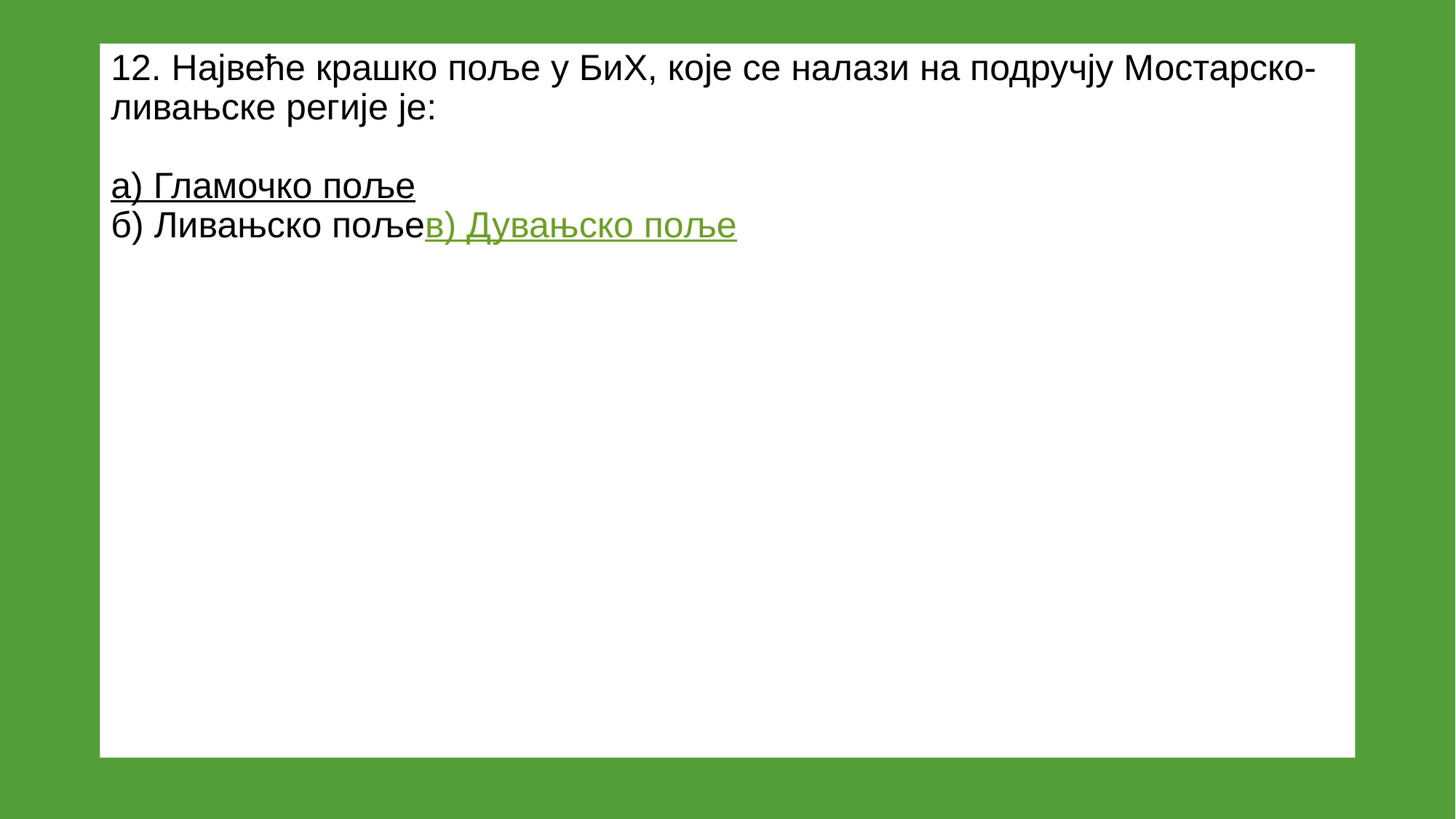

# 12. Највеће крашко поље у БиХ, које се налази на подручју Мостарско-ливањске регије је: а) Гламочко поље б) Ливањско поље в) Дувањско поље